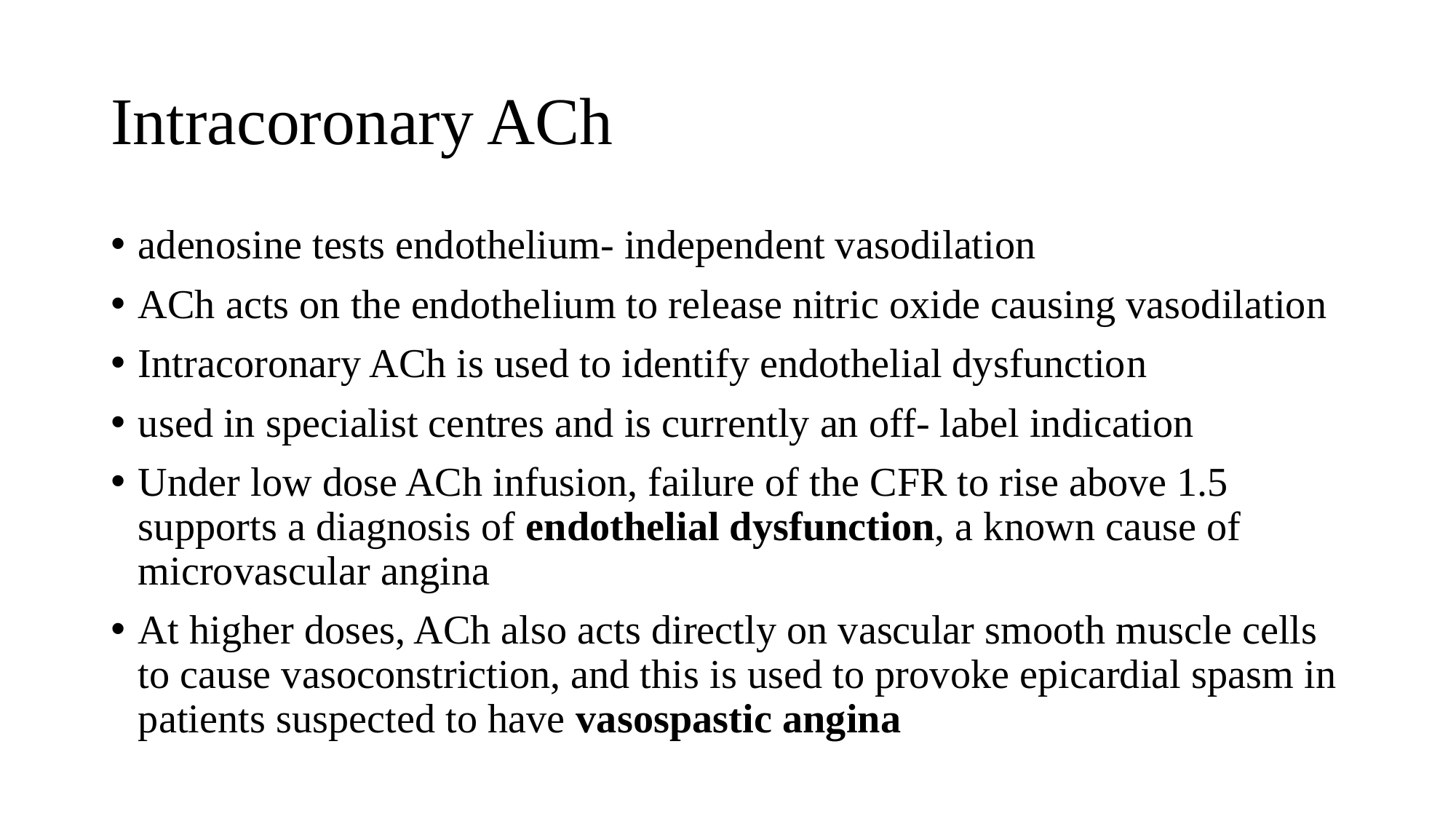

# Intracoronary ACh
adenosine tests endothelium- independent vasodilation
ACh acts on the endothelium to release nitric oxide causing vasodilation
Intracoronary ACh is used to identify endothelial dysfunction
used in specialist centres and is currently an off- label indication
Under low dose ACh infusion, failure of the CFR to rise above 1.5 supports a diagnosis of endothelial dysfunction, a known cause of microvascular angina
At higher doses, ACh also acts directly on vascular smooth muscle cells to cause vasoconstriction, and this is used to provoke epicardial spasm in patients suspected to have vasospastic angina